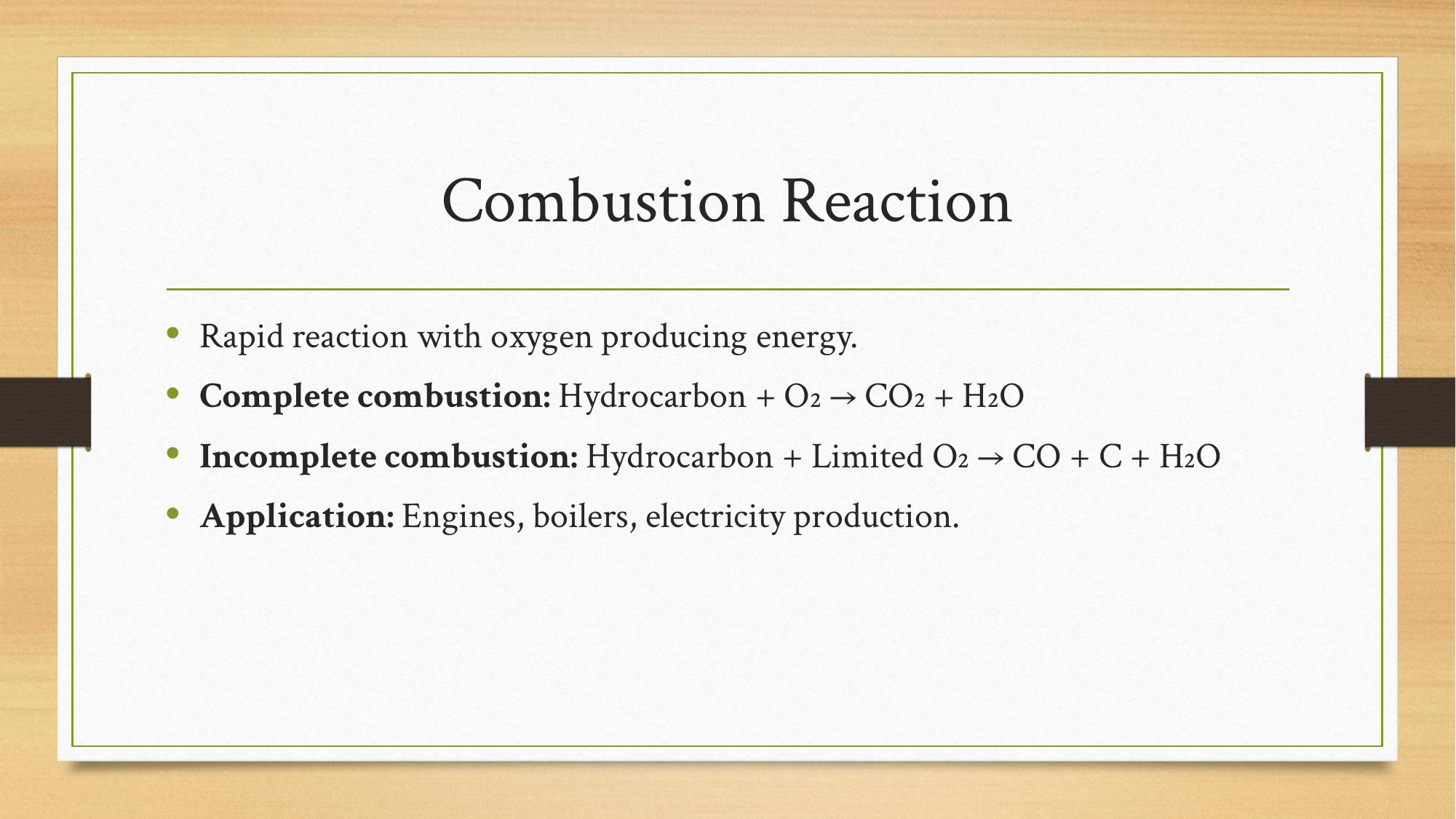

# Combustion Reaction
Rapid reaction with oxygen producing energy.
Complete combustion: Hydrocarbon + O₂ → CO₂ + H₂O
Incomplete combustion: Hydrocarbon + Limited O₂ → CO + C + H₂O
Application: Engines, boilers, electricity production.